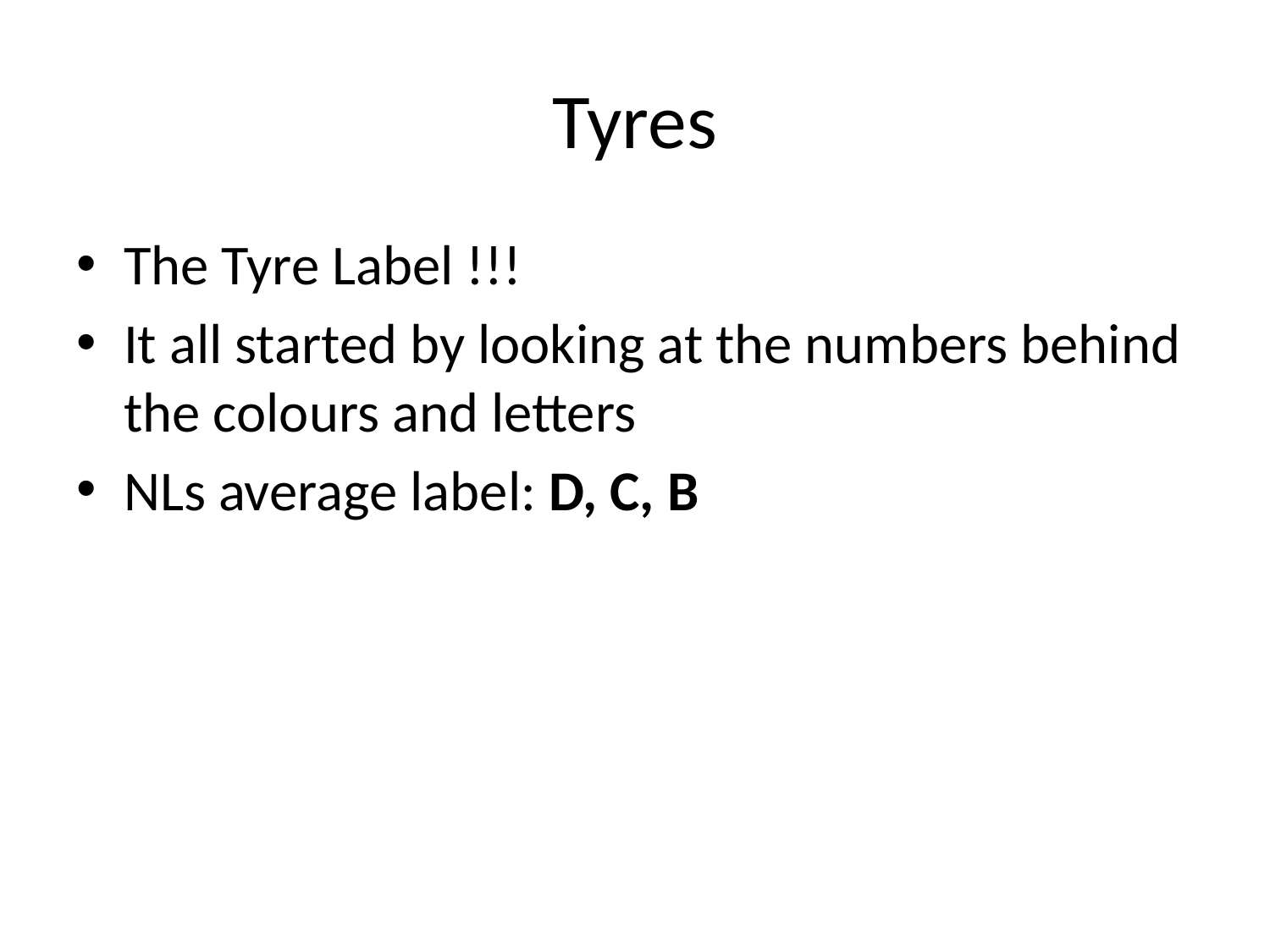

# Tyres
The Tyre Label !!!
It all started by looking at the numbers behind the colours and letters
NLs average label: D, C, B